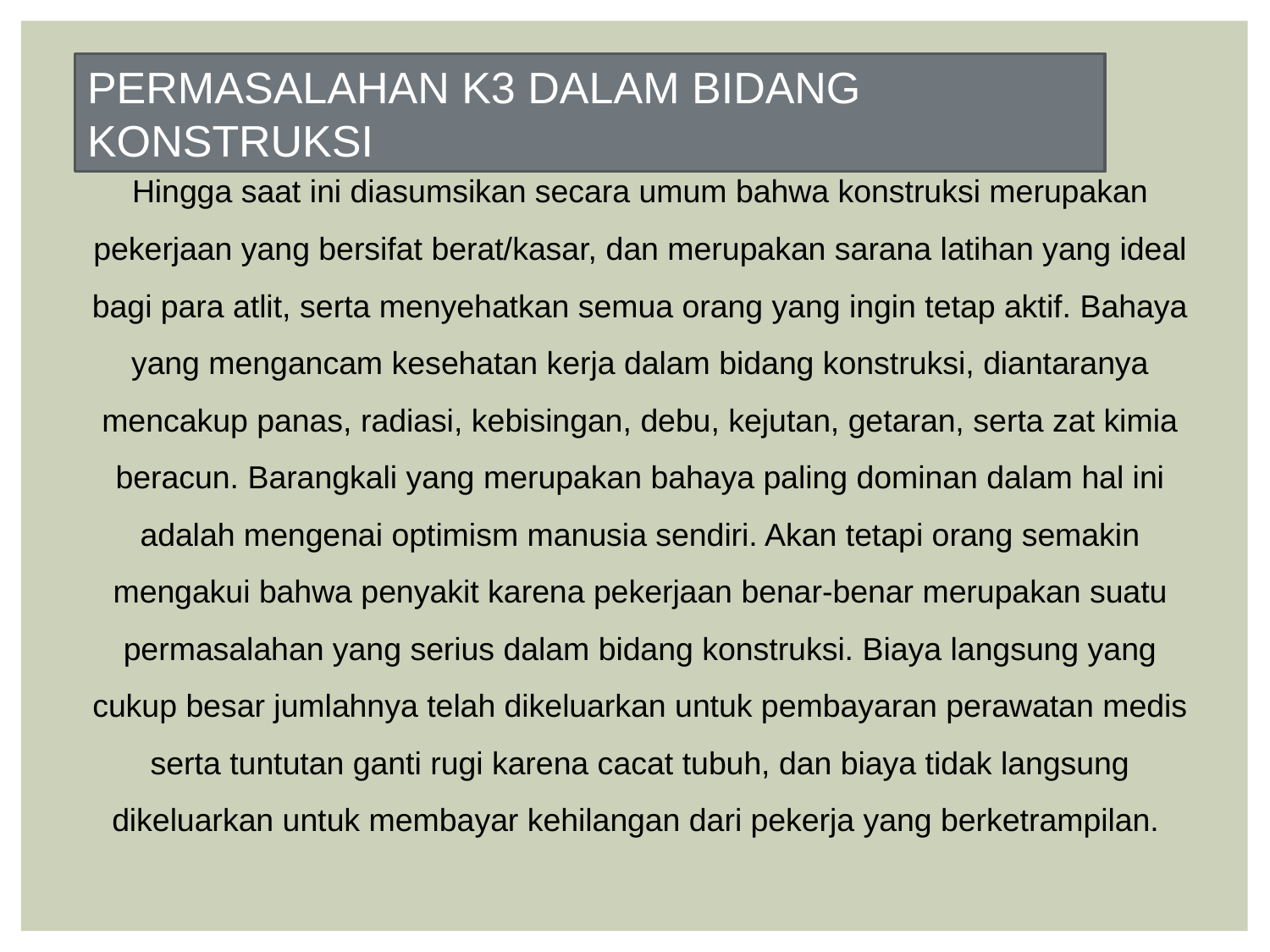

PERMASALAHAN K3 DALAM BIDANG KONSTRUKSI
Hingga saat ini diasumsikan secara umum bahwa konstruksi merupakan pekerjaan yang bersifat berat/kasar, dan merupakan sarana latihan yang ideal bagi para atlit, serta menyehatkan semua orang yang ingin tetap aktif. Bahaya yang mengancam kesehatan kerja dalam bidang konstruksi, diantaranya mencakup panas, radiasi, kebisingan, debu, kejutan, getaran, serta zat kimia beracun. Barangkali yang merupakan bahaya paling dominan dalam hal ini adalah mengenai optimism manusia sendiri. Akan tetapi orang semakin mengakui bahwa penyakit karena pekerjaan benar-benar merupakan suatu permasalahan yang serius dalam bidang konstruksi. Biaya langsung yang cukup besar jumlahnya telah dikeluarkan untuk pembayaran perawatan medis serta tuntutan ganti rugi karena cacat tubuh, dan biaya tidak langsung dikeluarkan untuk membayar kehilangan dari pekerja yang berketrampilan.